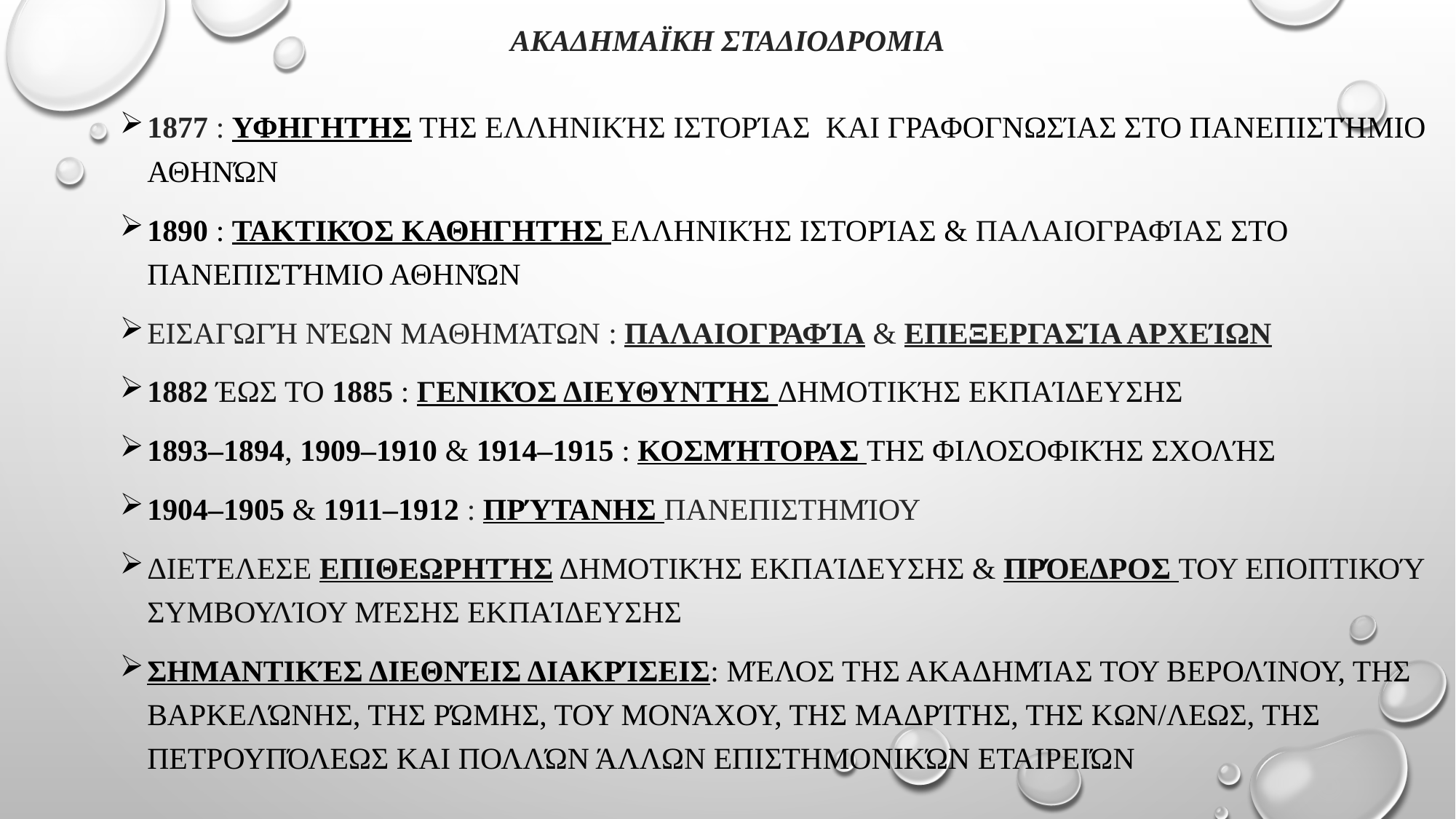

# Ακαδημαϊκη σταδιοδρομια

1877 : υφηγητής της ελληνικής ιστορίας  και γραφογνωσίας στο Πανεπιστήμιο Αθηνών
1890 : τακτικός καθηγητής ελληνικής ιστορίας & παλαιογραφίασ στο Πανεπιστήμιο Αθηνών
Εισαγωγή νέων μαθημάτων : παλαιογραφία & επεξεργασία αρχείων
1882 έως το 1885 : γενικός διευθυντής δημοτικής εκπαίδευσης
1893–1894, 1909–1910 & 1914–1915 : κοσμήτορας της Φιλοσοφικής Σχολής
1904–1905 & 1911–1912 : πρύτανησ πανεπιστημίου
Διετέλεσε επιθεωρητής δημοτικής εκπαίδευσης & Πρόεδρος του Εποπτικού Συμβουλίου Μέσης Εκπαίδευσης
σημαντικΈΣ διεθνΈΙΣ διακρίσεΙΣ: μέλος της Ακαδημίας του Βερολίνου, της Βαρκελώνης, της Ρώμης, του Μονάχου, της Μαδρίτης, της Κων/λεως, της Πετρουπόλεως και πολλών άλλων επιστημονικών εταιρειών